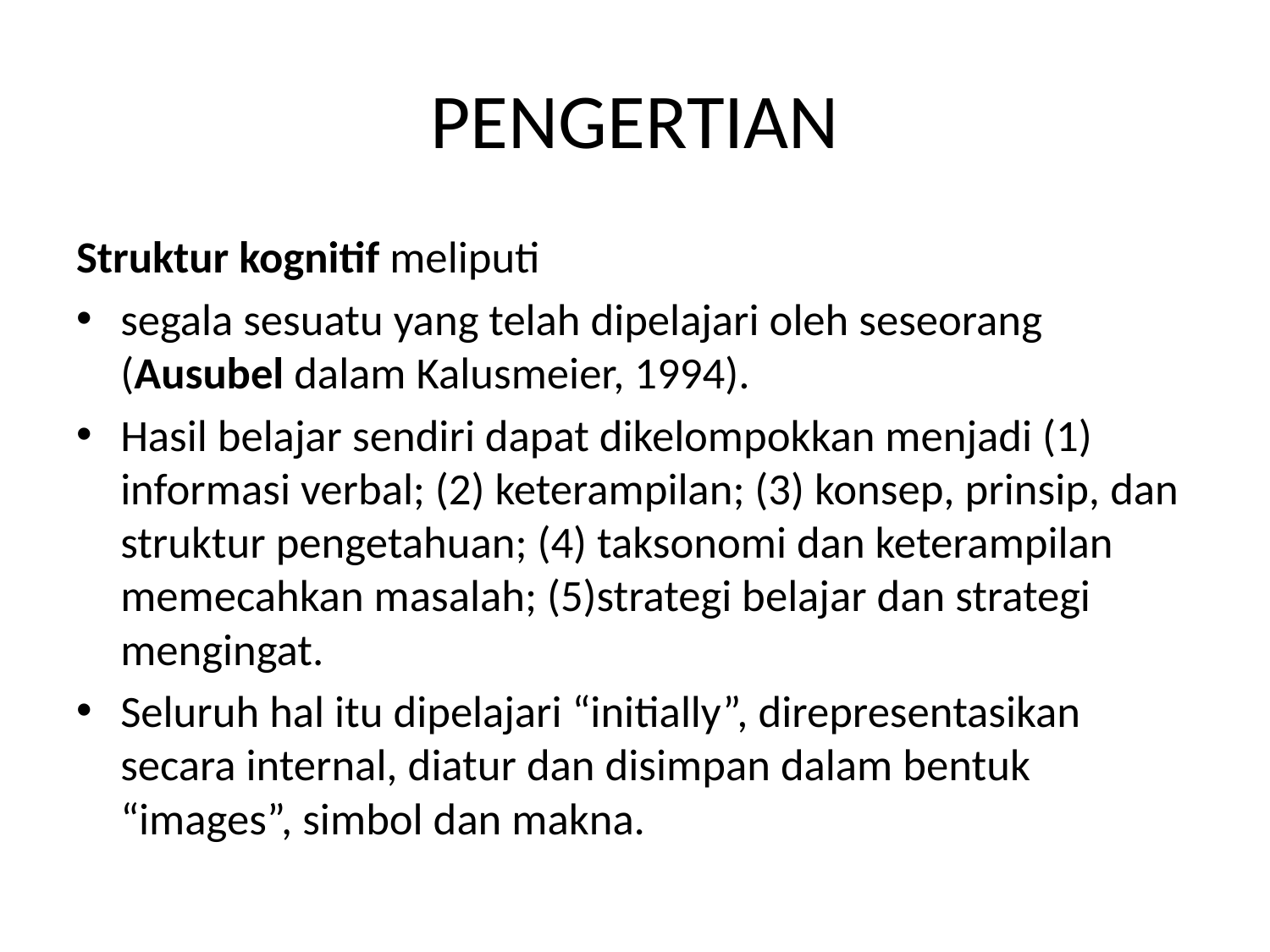

# PENGERTIAN
Struktur kognitif meliputi
segala sesuatu yang telah dipelajari oleh seseorang (Ausubel dalam Kalusmeier, 1994).
Hasil belajar sendiri dapat dikelompokkan menjadi (1) informasi verbal; (2) keterampilan; (3) konsep, prinsip, dan struktur pengetahuan; (4) taksonomi dan keterampilan memecahkan masalah; (5)strategi belajar dan strategi mengingat.
Seluruh hal itu dipelajari “initially”, direpresentasikan secara internal, diatur dan disimpan dalam bentuk “images”, simbol dan makna.